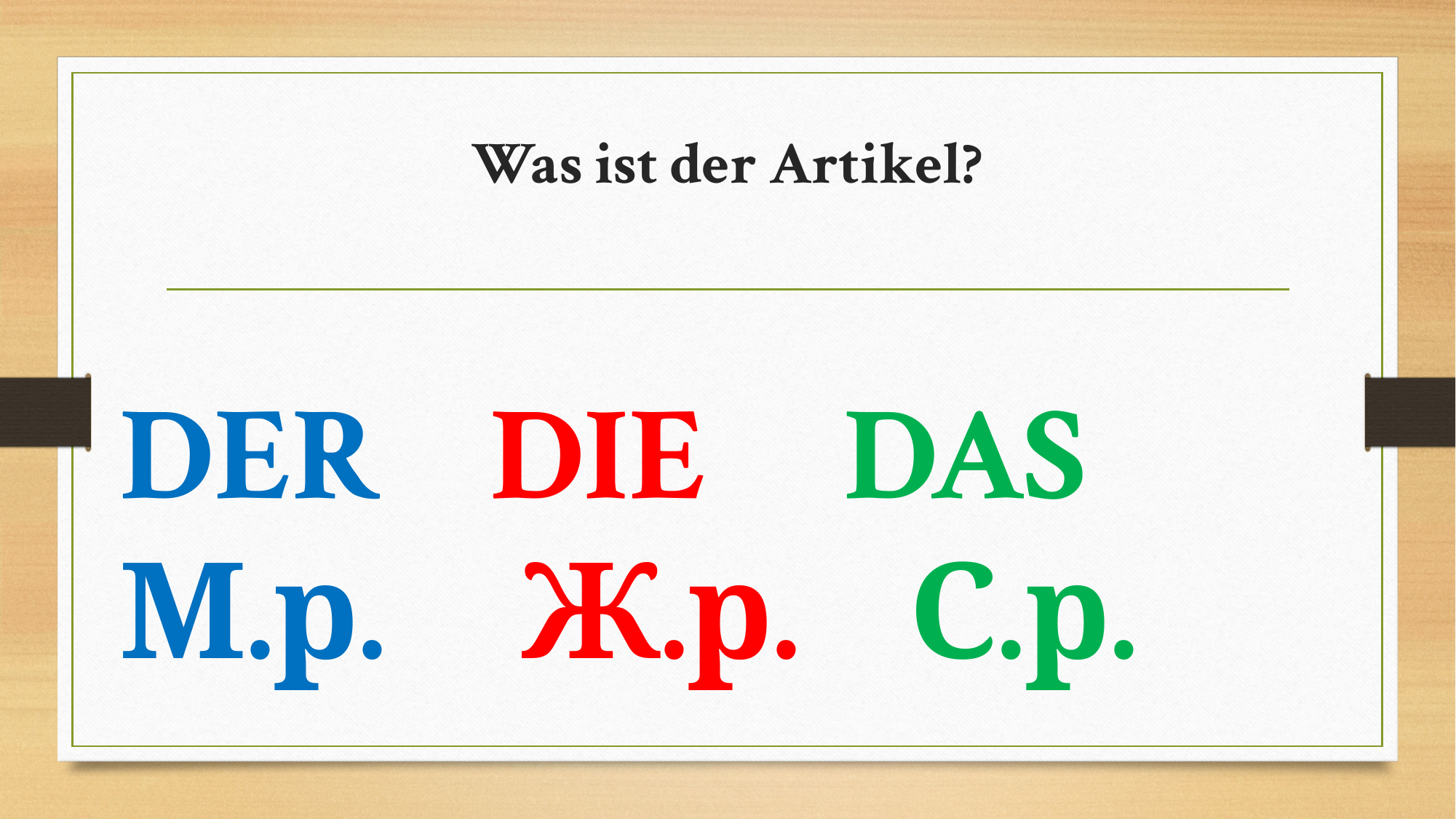

# Was ist der Artikel?
DER    DIE     DAS
М.р.     Ж.р.    С.р.